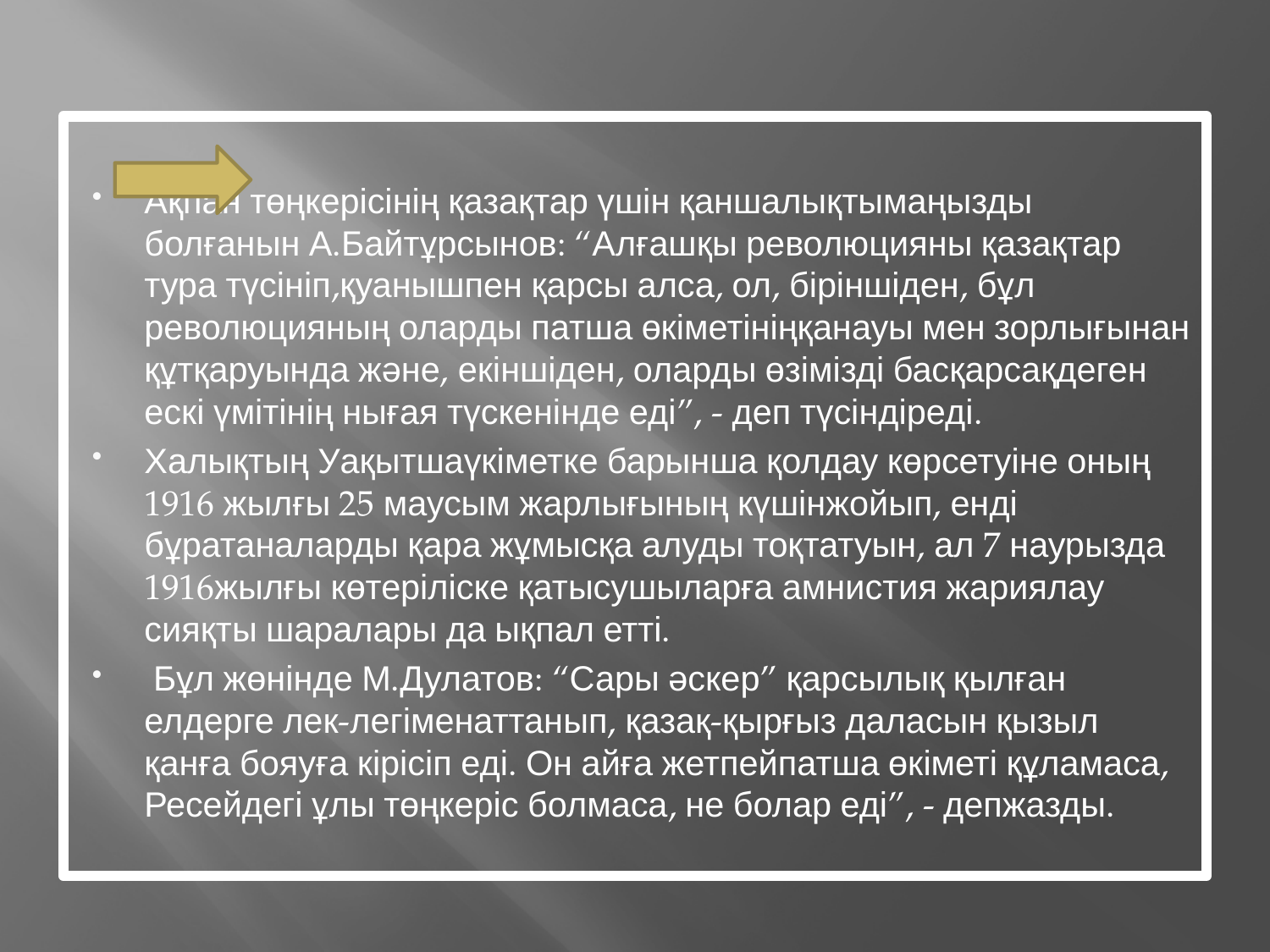

Ақпан төңкерісінің қазақтар үшін қаншалықтымаңызды болғанын А.Байтұрсынов: “Алғашқы революцияны қазақтар тура түсініп,қуанышпен қарсы алса, ол, біріншіден, бұл революцияның оларды патша өкіметініңқанауы мен зорлығынан құтқаруында және, екіншіден, оларды өзімізді басқарсақдеген ескі үмітінің нығая түскенінде еді”, - деп түсіндіреді.
Халықтың Уақытшаүкіметке барынша қолдау көрсетуіне оның 1916 жылғы 25 маусым жарлығының күшінжойып, енді бұратаналарды қара жұмысқа алуды тоқтатуын, ал 7 наурызда 1916жылғы көтеріліске қатысушыларға амнистия жариялау сияқты шаралары да ықпал етті.
 Бұл жөнінде М.Дулатов: “Сары әскер” қарсылық қылған елдерге лек-легіменаттанып, қазақ-қырғыз даласын қызыл қанға бояуға кірісіп еді. Он айға жетпейпатша өкіметі құламаса, Ресейдегі ұлы төңкеріс болмаса, не болар еді”, - депжазды.